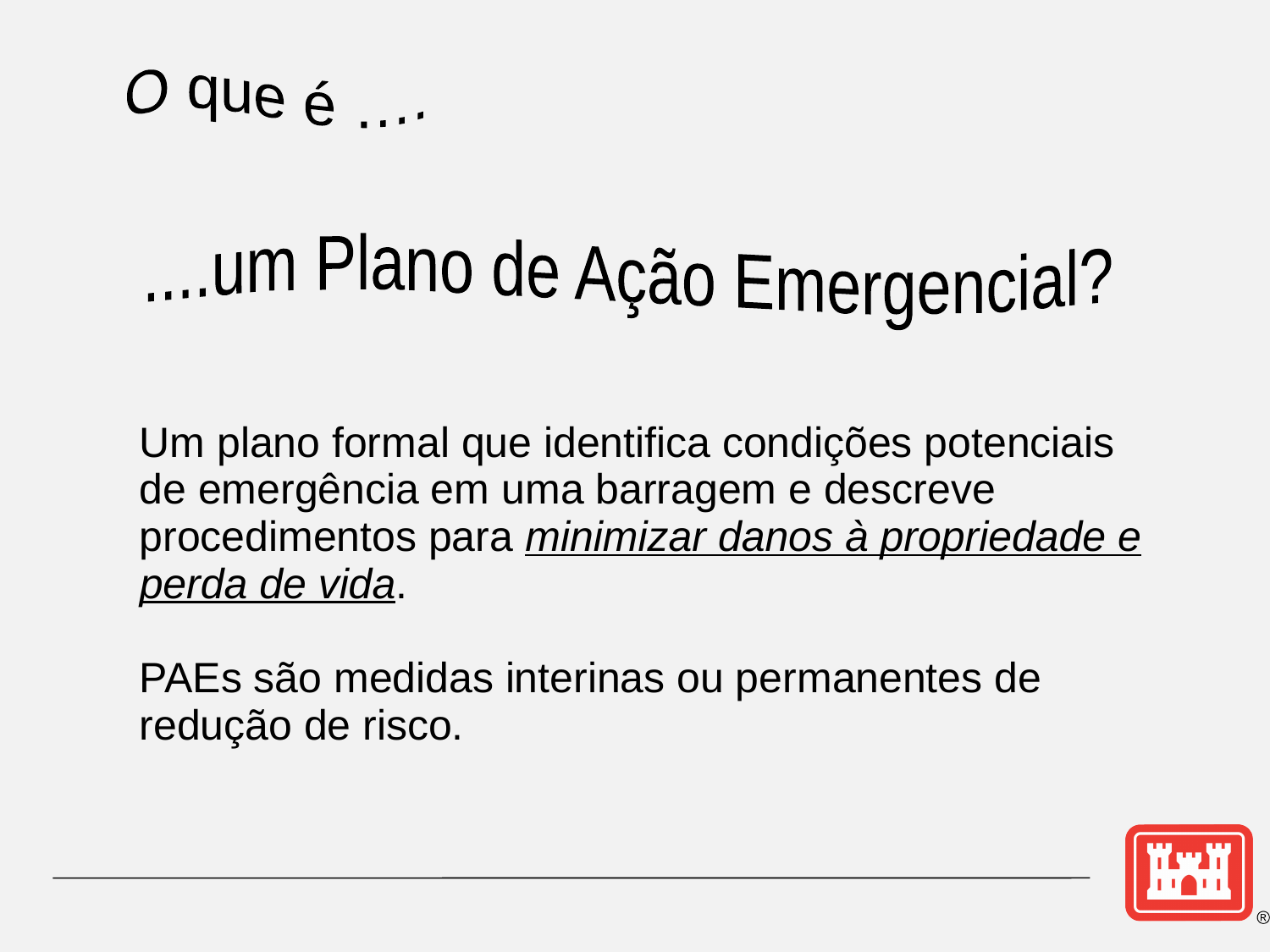

O que é ….
....um Plano de Ação Emergencial?
Um plano formal que identifica condições potenciais de emergência em uma barragem e descreve procedimentos para minimizar danos à propriedade e perda de vida.

PAEs são medidas interinas ou permanentes de redução de risco.